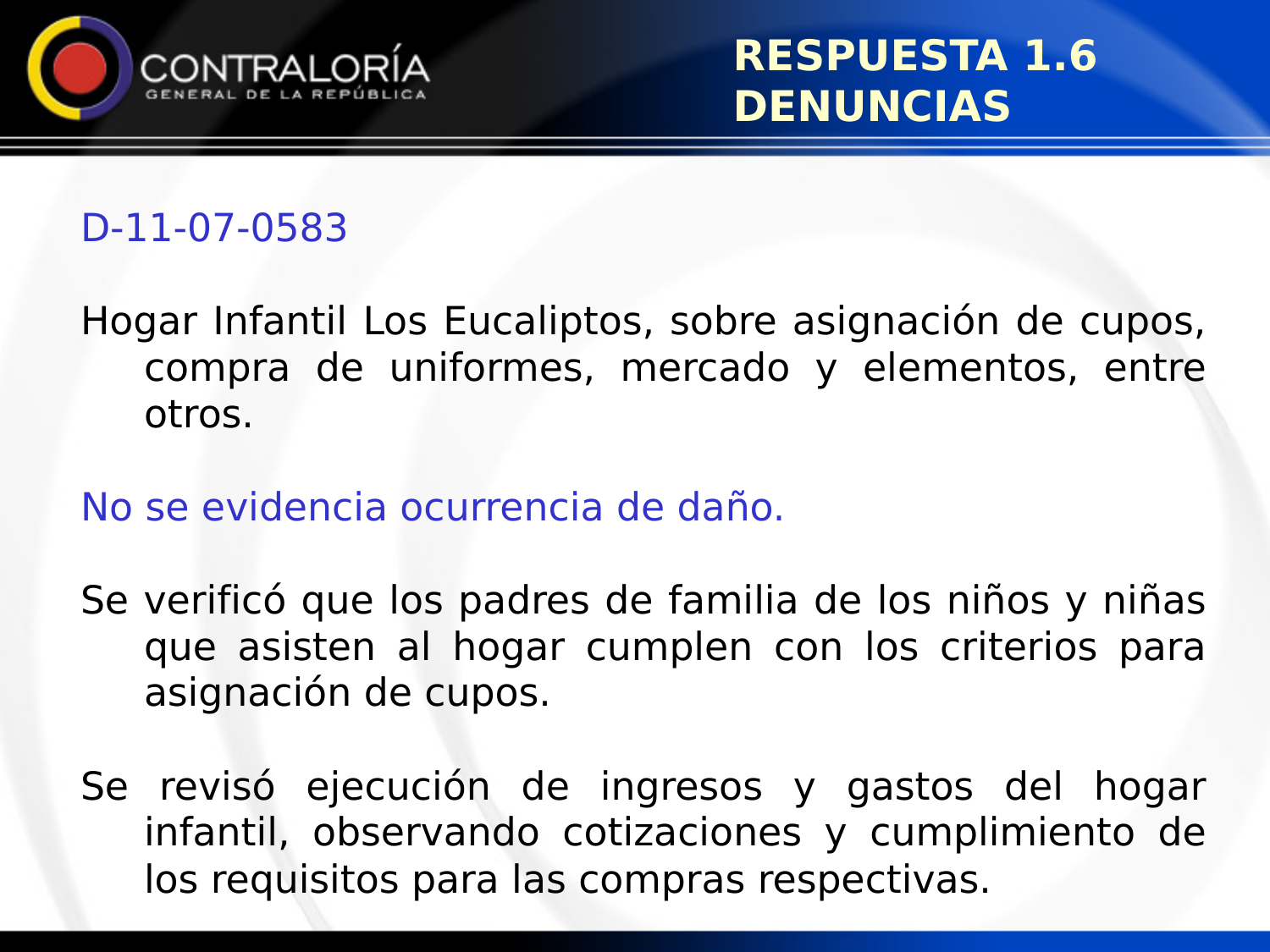

RESPUESTA 1.6 DENUNCIAS
D-11-07-0583

Hogar Infantil Los Eucaliptos, sobre asignación de cupos, compra de uniformes, mercado y elementos, entre otros.

No se evidencia ocurrencia de daño.

Se verificó que los padres de familia de los niños y niñas que asisten al hogar cumplen con los criterios para asignación de cupos.

Se revisó ejecución de ingresos y gastos del hogar infantil, observando cotizaciones y cumplimiento de los requisitos para las compras respectivas.